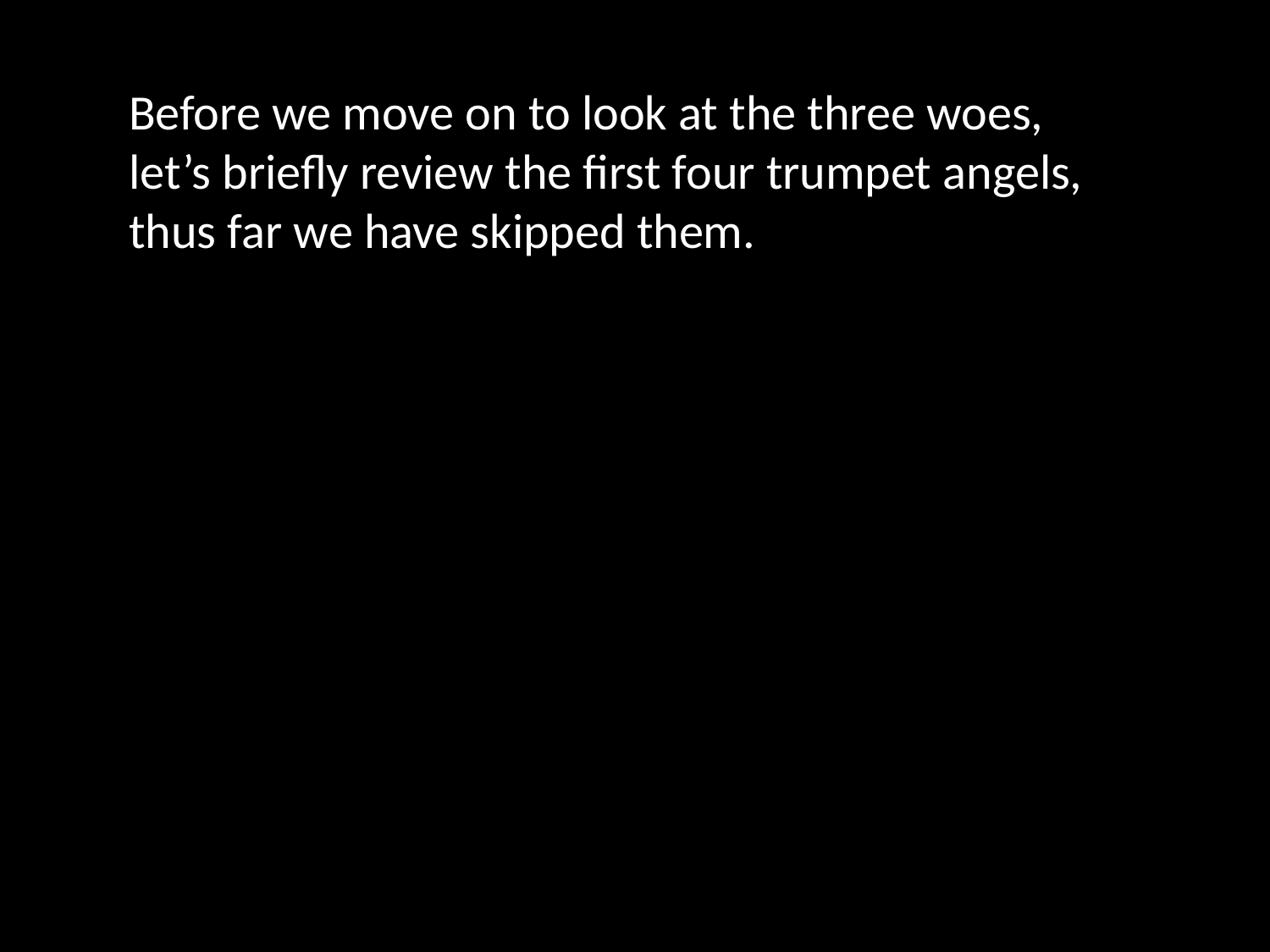

Before we move on to look at the three woes, let’s briefly review the first four trumpet angels, thus far we have skipped them.